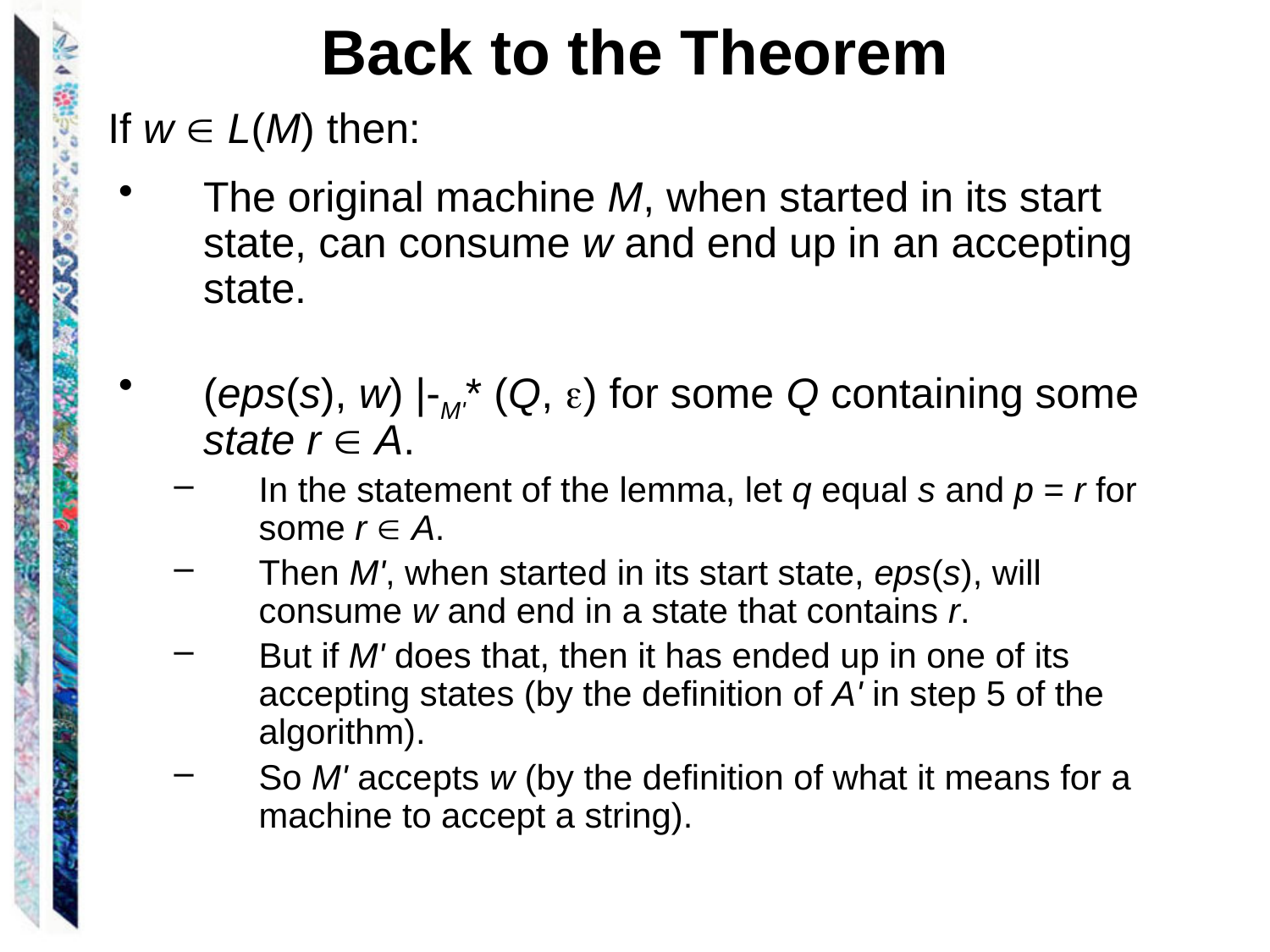

# Back to the Theorem
If w ∈ L(M) then:
The original machine M, when started in its start state, can consume w and end up in an accepting state.

(eps(s), w) |-M'* (Q, ε) for some Q containing some state r ∈ A.
In the statement of the lemma, let q equal s and p = r for some r ∈ A.
Then M', when started in its start state, eps(s), will consume w and end in a state that contains r.
But if M' does that, then it has ended up in one of its accepting states (by the definition of A' in step 5 of the algorithm).
So M' accepts w (by the definition of what it means for a machine to accept a string).